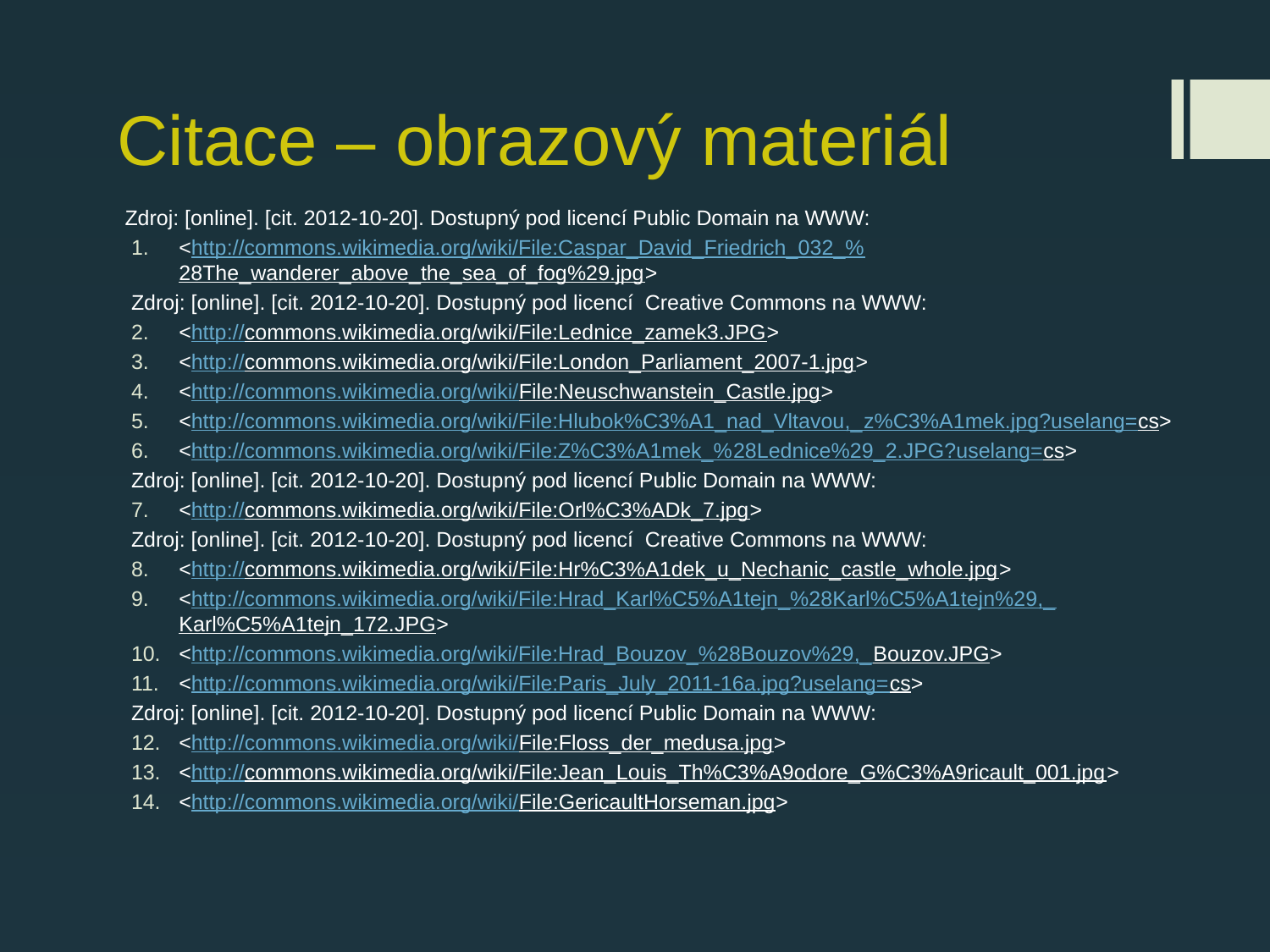

# Citace – obrazový materiál
Zdroj: [online]. [cit. 2012-10-20]. Dostupný pod licencí Public Domain na WWW:
<http://commons.wikimedia.org/wiki/File:Caspar_David_Friedrich_032_%28The_wanderer_above_the_sea_of_fog%29.jpg>
Zdroj: [online]. [cit. 2012-10-20]. Dostupný pod licencí  Creative Commons na WWW:
<http://commons.wikimedia.org/wiki/File:Lednice_zamek3.JPG>
<http://commons.wikimedia.org/wiki/File:London_Parliament_2007-1.jpg>
<http://commons.wikimedia.org/wiki/File:Neuschwanstein_Castle.jpg>
<http://commons.wikimedia.org/wiki/File:Hlubok%C3%A1_nad_Vltavou,_z%C3%A1mek.jpg?uselang=cs>
<http://commons.wikimedia.org/wiki/File:Z%C3%A1mek_%28Lednice%29_2.JPG?uselang=cs>
Zdroj: [online]. [cit. 2012-10-20]. Dostupný pod licencí Public Domain na WWW:
<http://commons.wikimedia.org/wiki/File:Orl%C3%ADk_7.jpg>
Zdroj: [online]. [cit. 2012-10-20]. Dostupný pod licencí  Creative Commons na WWW:
<http://commons.wikimedia.org/wiki/File:Hr%C3%A1dek_u_Nechanic_castle_whole.jpg>
<http://commons.wikimedia.org/wiki/File:Hrad_Karl%C5%A1tejn_%28Karl%C5%A1tejn%29,_Karl%C5%A1tejn_172.JPG>
<http://commons.wikimedia.org/wiki/File:Hrad_Bouzov_%28Bouzov%29,_Bouzov.JPG>
<http://commons.wikimedia.org/wiki/File:Paris_July_2011-16a.jpg?uselang=cs>
Zdroj: [online]. [cit. 2012-10-20]. Dostupný pod licencí Public Domain na WWW:
<http://commons.wikimedia.org/wiki/File:Floss_der_medusa.jpg>
<http://commons.wikimedia.org/wiki/File:Jean_Louis_Th%C3%A9odore_G%C3%A9ricault_001.jpg>
<http://commons.wikimedia.org/wiki/File:GericaultHorseman.jpg>